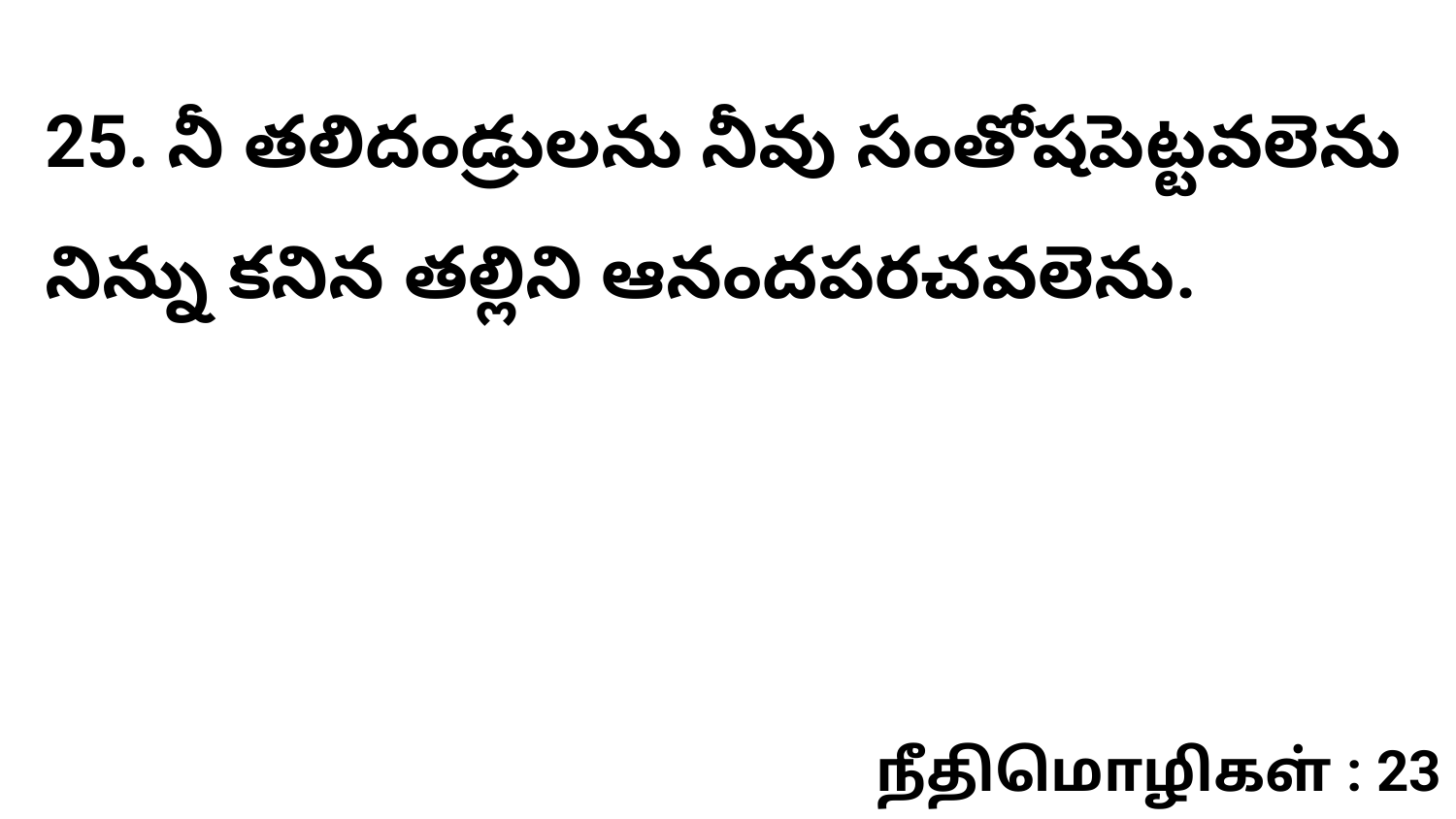

25. నీ తలిదండ్రులను నీవు సంతోషపెట్టవలెను నిన్ను కనిన తల్లిని ఆనందపరచవలెను.
நீதிமொழிகள் : 23